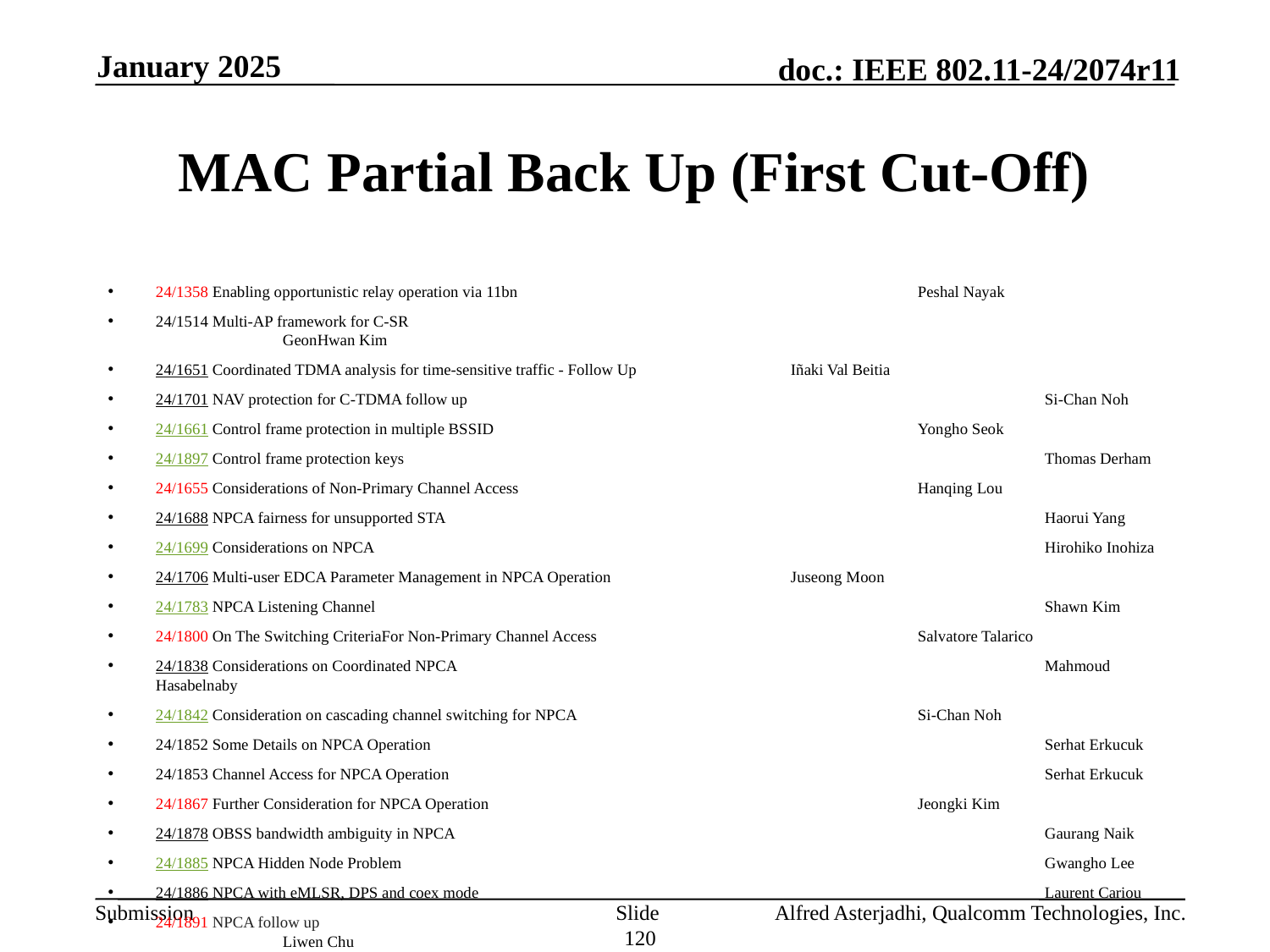

January 2025
# MAC Partial Back Up (First Cut-Off)
24/1358 Enabling opportunistic relay operation via 11bn 				Peshal Nayak
24/1514 Multi-AP framework for C-SR 						GeonHwan Kim
24/1651 Coordinated TDMA analysis for time-sensitive traffic - Follow Up 		Iñaki Val Beitia
24/1701 NAV protection for C-TDMA follow up 					Si-Chan Noh
24/1661 Control frame protection in multiple BSSID 				Yongho Seok
24/1897 Control frame protection keys 						Thomas Derham
24/1655 Considerations of Non-Primary Channel Access 				Hanqing Lou
24/1688 NPCA fairness for unsupported STA 					Haorui Yang
24/1699 Considerations on NPCA 						Hirohiko Inohiza
24/1706 Multi-user EDCA Parameter Management in NPCA Operation 		Juseong Moon
24/1783 NPCA Listening Channel 						Shawn Kim
24/1800 On The Switching Criteria​For Non-Primary Channel Access 			Salvatore Talarico
24/1838 Considerations on Coordinated NPCA 					Mahmoud Hasabelnaby
24/1842 Consideration on cascading channel switching for NPCA 			Si-Chan Noh
24/1852 Some Details on NPCA Operation 					Serhat Erkucuk
24/1853 Channel Access for NPCA Operation 					Serhat Erkucuk
24/1867 Further Consideration for NPCA Operation 				Jeongki Kim
24/1878 OBSS bandwidth ambiguity in NPCA 					Gaurang Naik
24/1885 NPCA Hidden Node Problem 						Gwangho Lee
24/1886 NPCA with eMLSR, DPS and coex mode 					Laurent Cariou
24/1891 NPCA follow up 							Liwen Chu
Slide 120
Alfred Asterjadhi, Qualcomm Technologies, Inc.